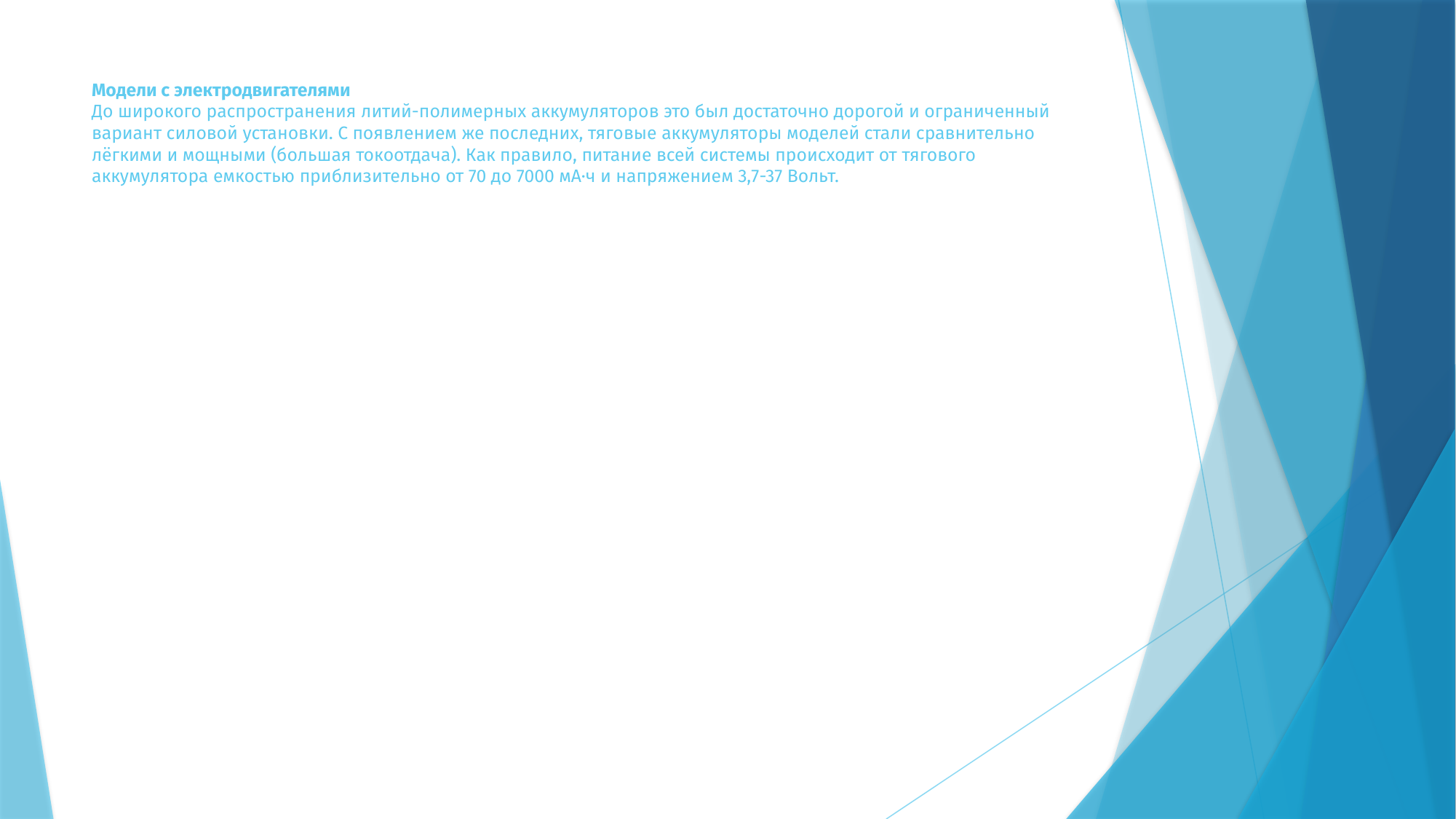

# Модели с электродвигателями До широкого распространения литий-полимерных аккумуляторов это был достаточно дорогой и ограниченный вариант силовой установки. С появлением же последних, тяговые аккумуляторы моделей стали сравнительно лёгкими и мощными (большая токоотдача). Как правило, питание всей системы происходит от тягового аккумулятора емкостью приблизительно от 70 до 7000 мА·ч и напряжением 3,7-37 Вольт.